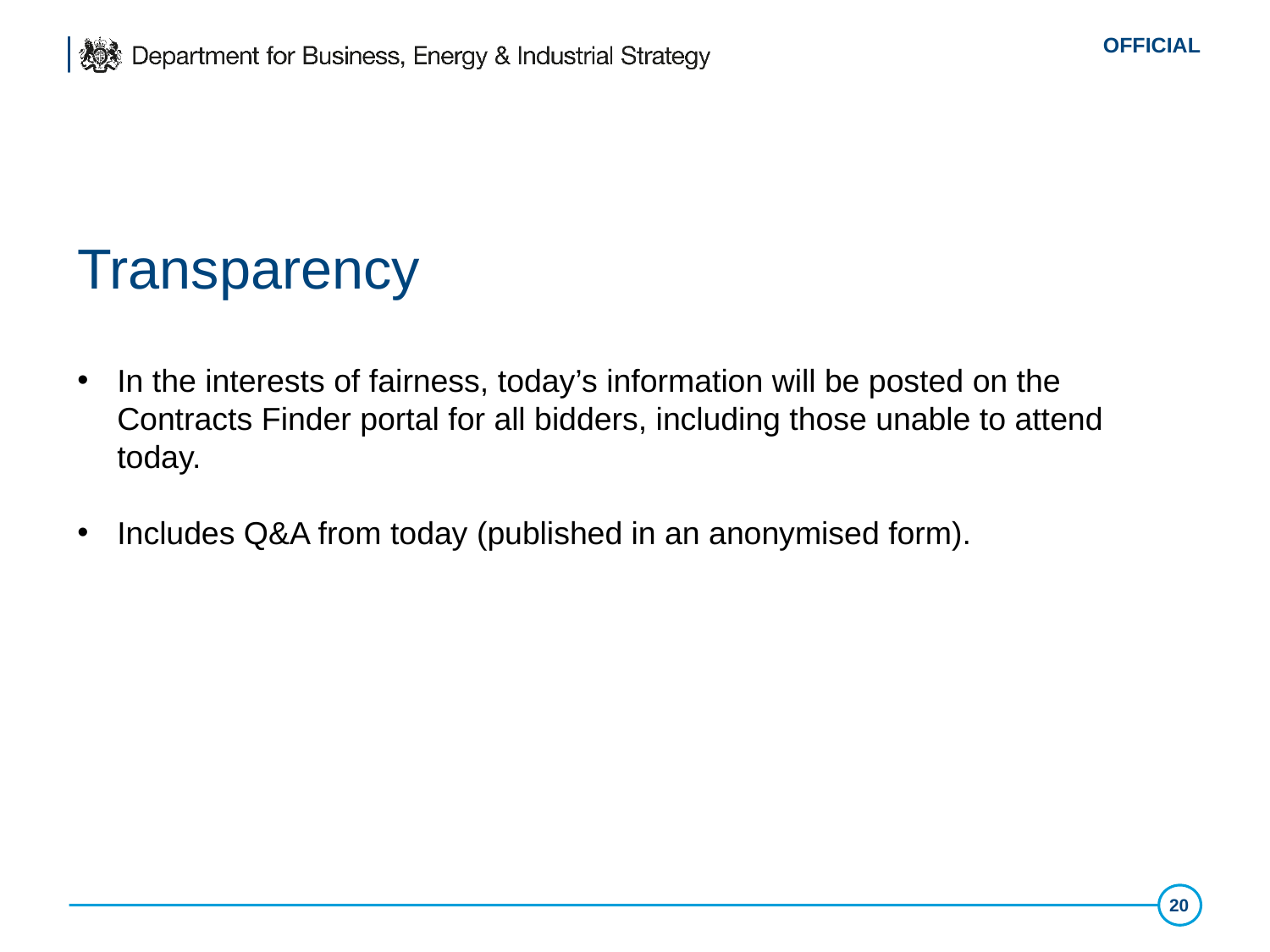

Transparency
In the interests of fairness, today’s information will be posted on the Contracts Finder portal for all bidders, including those unable to attend today.

Includes Q&A from today (published in an anonymised form).
20